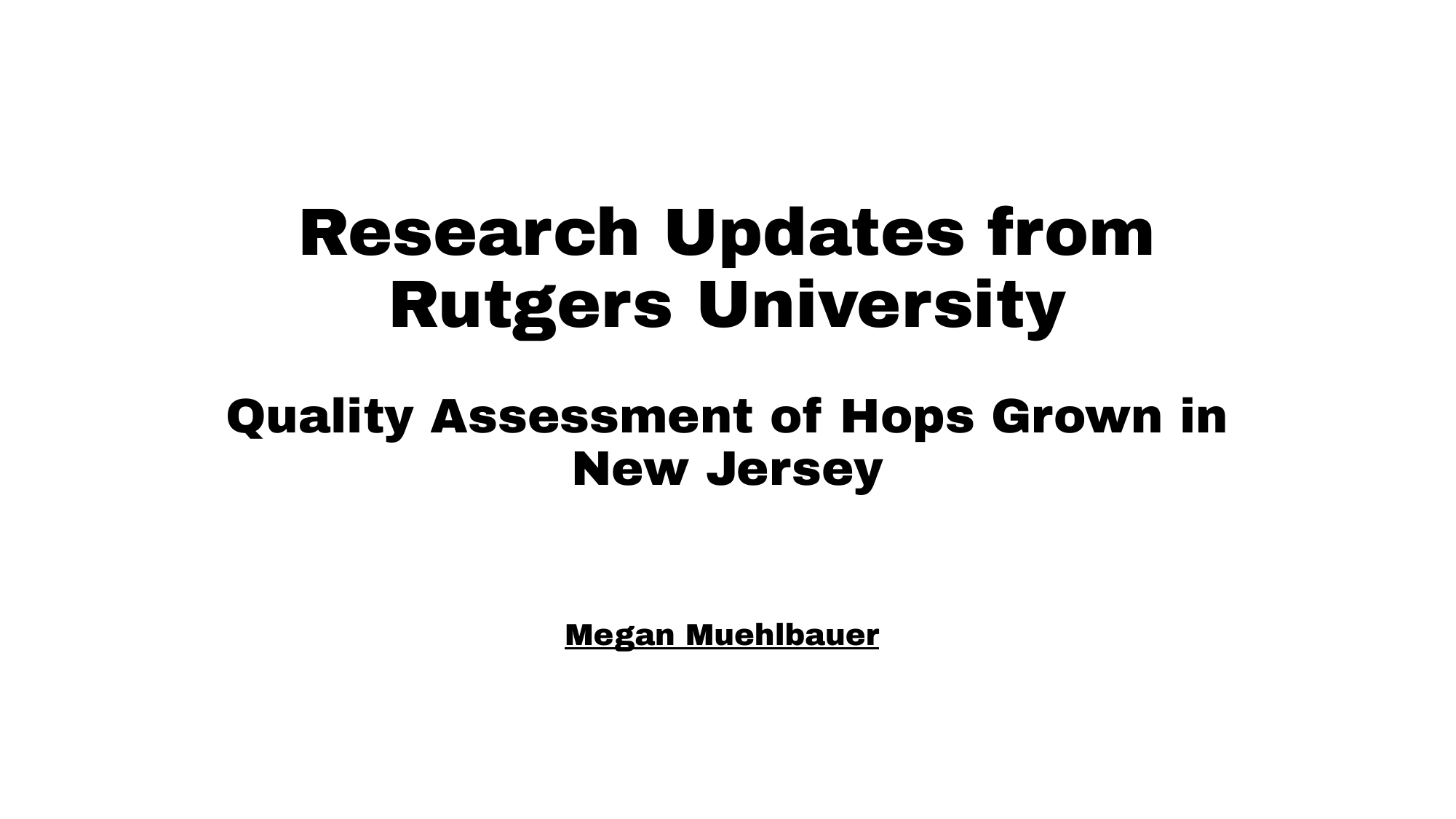

# Research Updates from Rutgers University
Quality Assessment of Hops Grown in New Jersey
Megan Muehlbauer